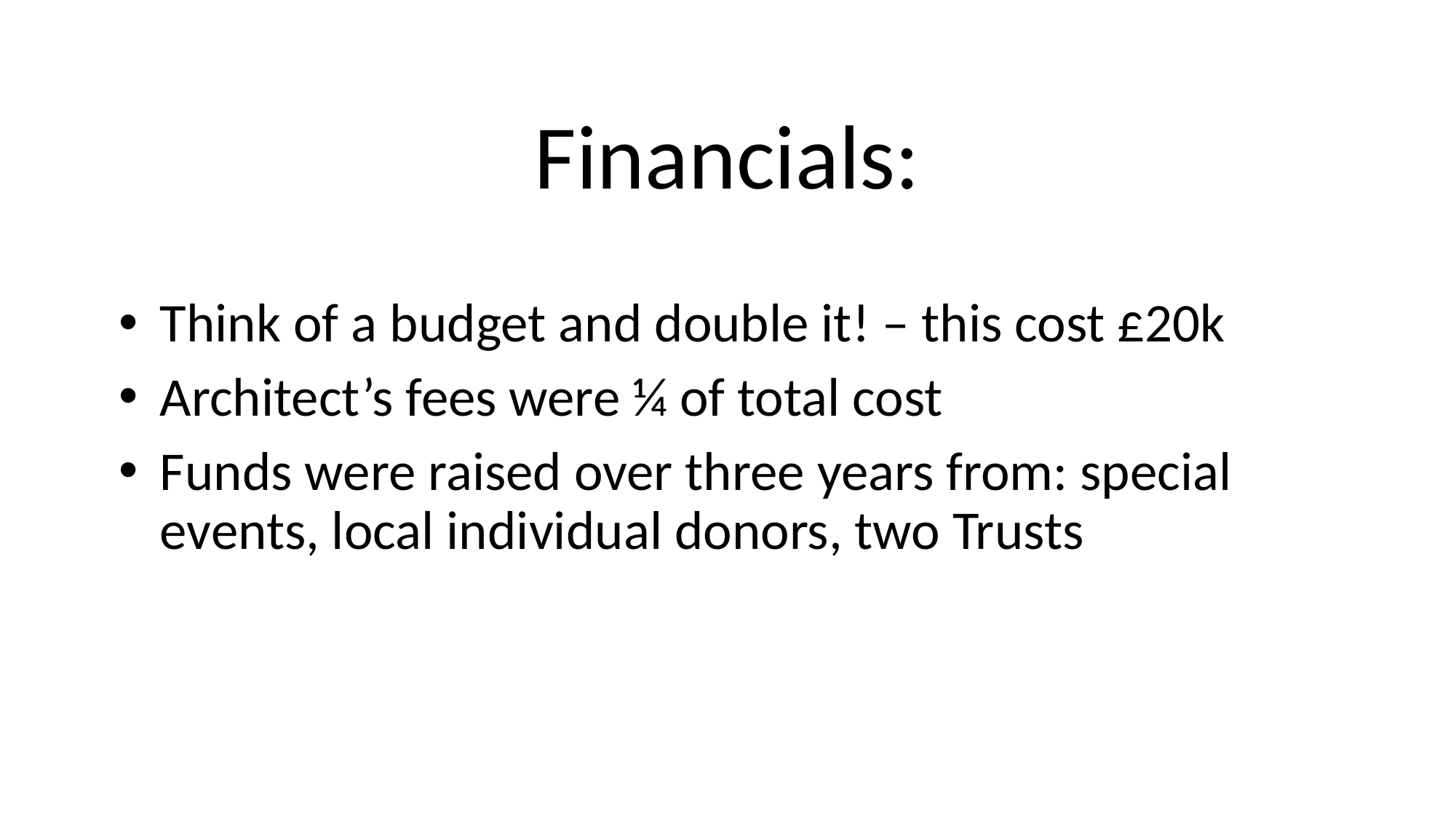

# Financials:
Think of a budget and double it! – this cost £20k
Architect’s fees were ¼ of total cost
Funds were raised over three years from: special events, local individual donors, two Trusts